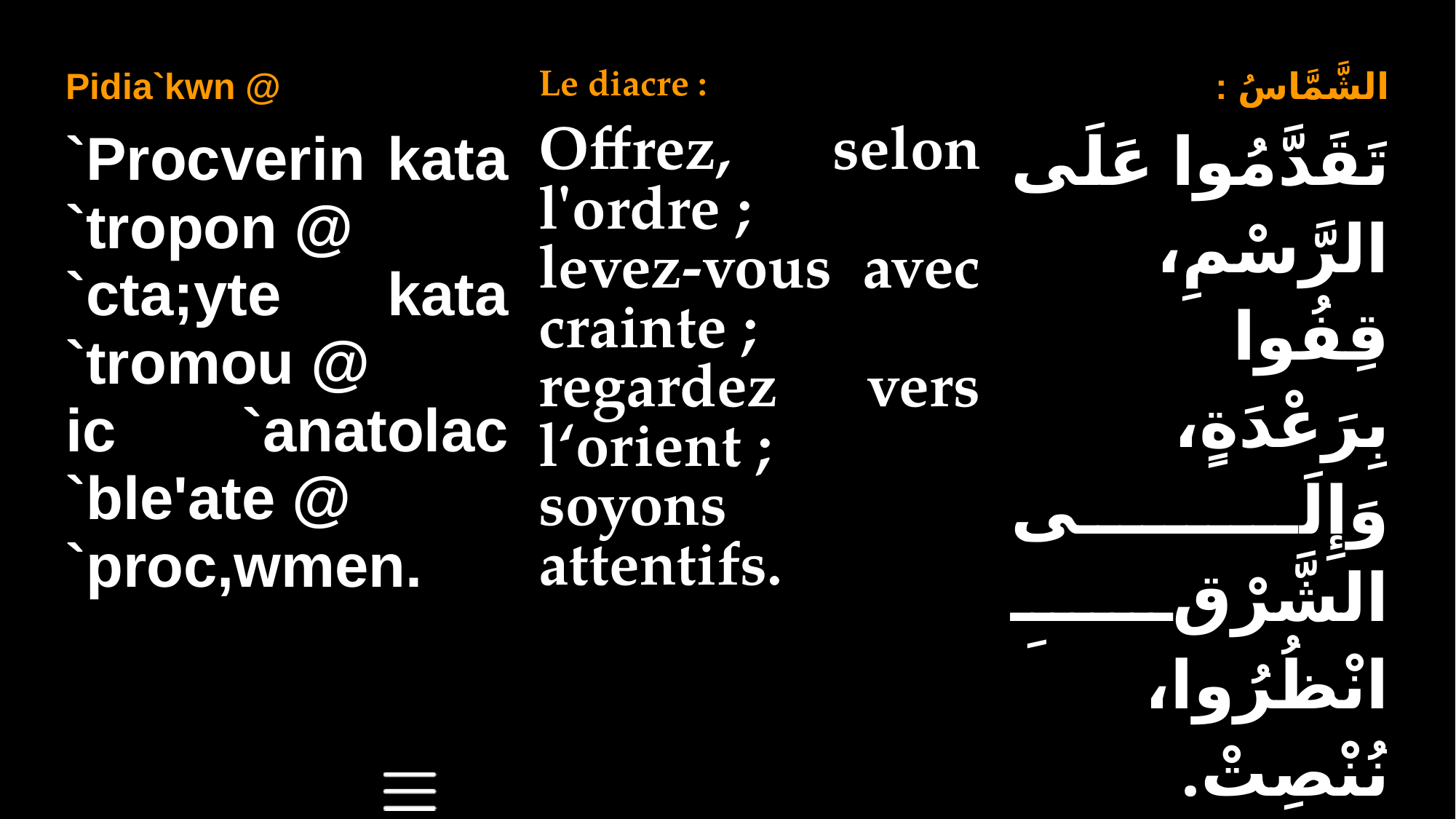

| Pidia`kwn @ | Le diacre : | الشَّمَّاسُ : |
| --- | --- | --- |
| `Procverin kata `tropon @ `cta;yte kata `tromou @ ic `anatolac `ble'ate @ `proc,wmen. | Offrez, selon l'ordre ; levez-vous avec crainte ; regardez vers l‘orient ; soyons attentifs. | تَقَدَّمُوا عَلَى الرَّسْمِ، قِفُوا بِرَعْدَةٍ، وَإِلَى الشَّرْقِ انْظُرُوا، نُنْصِتْ. |